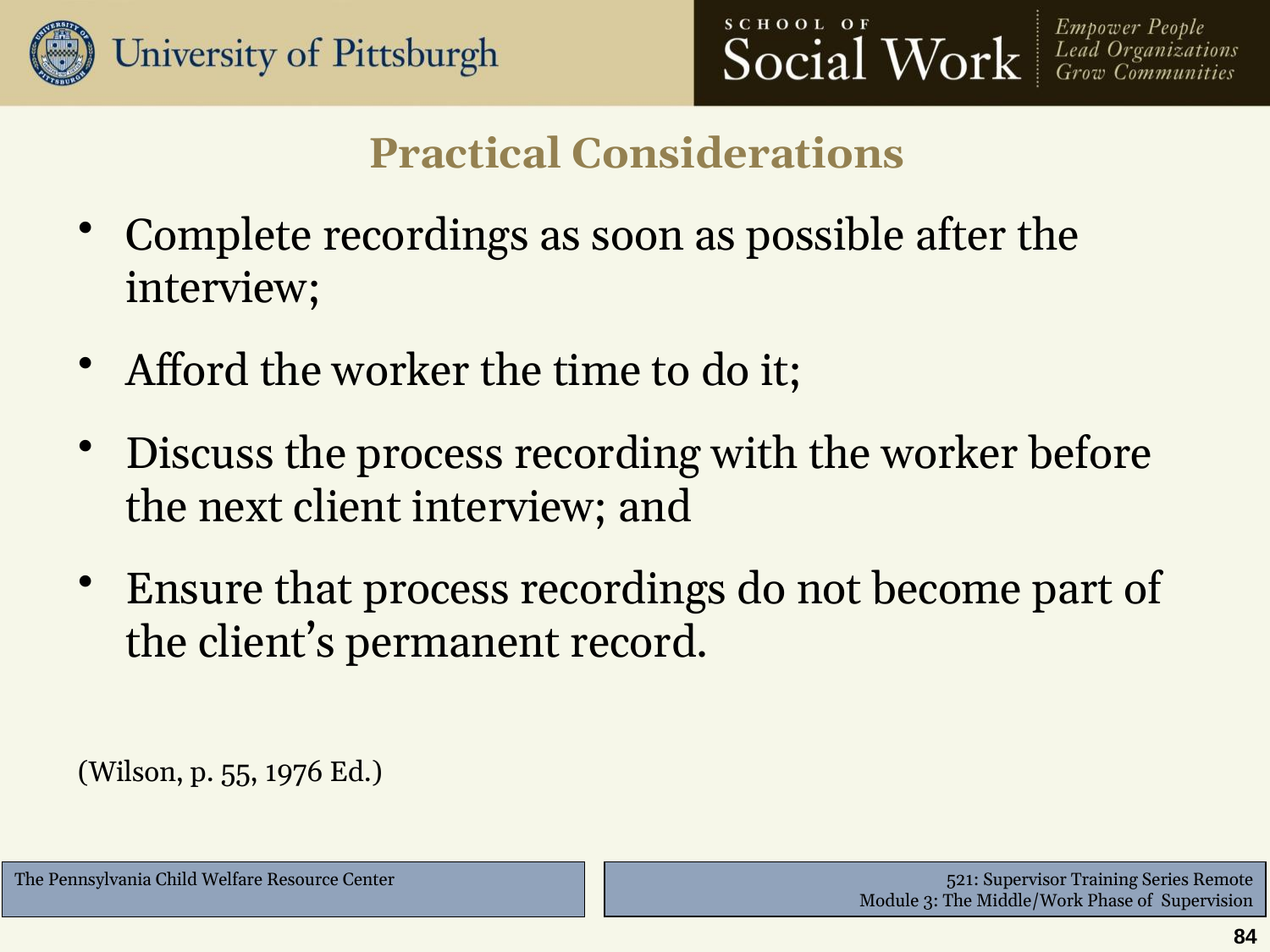

# Practical Considerations
Complete recordings as soon as possible after the interview;
Afford the worker the time to do it;
Discuss the process recording with the worker before the next client interview; and
Ensure that process recordings do not become part of the client’s permanent record.

(Wilson, p. 55, 1976 Ed.)

84